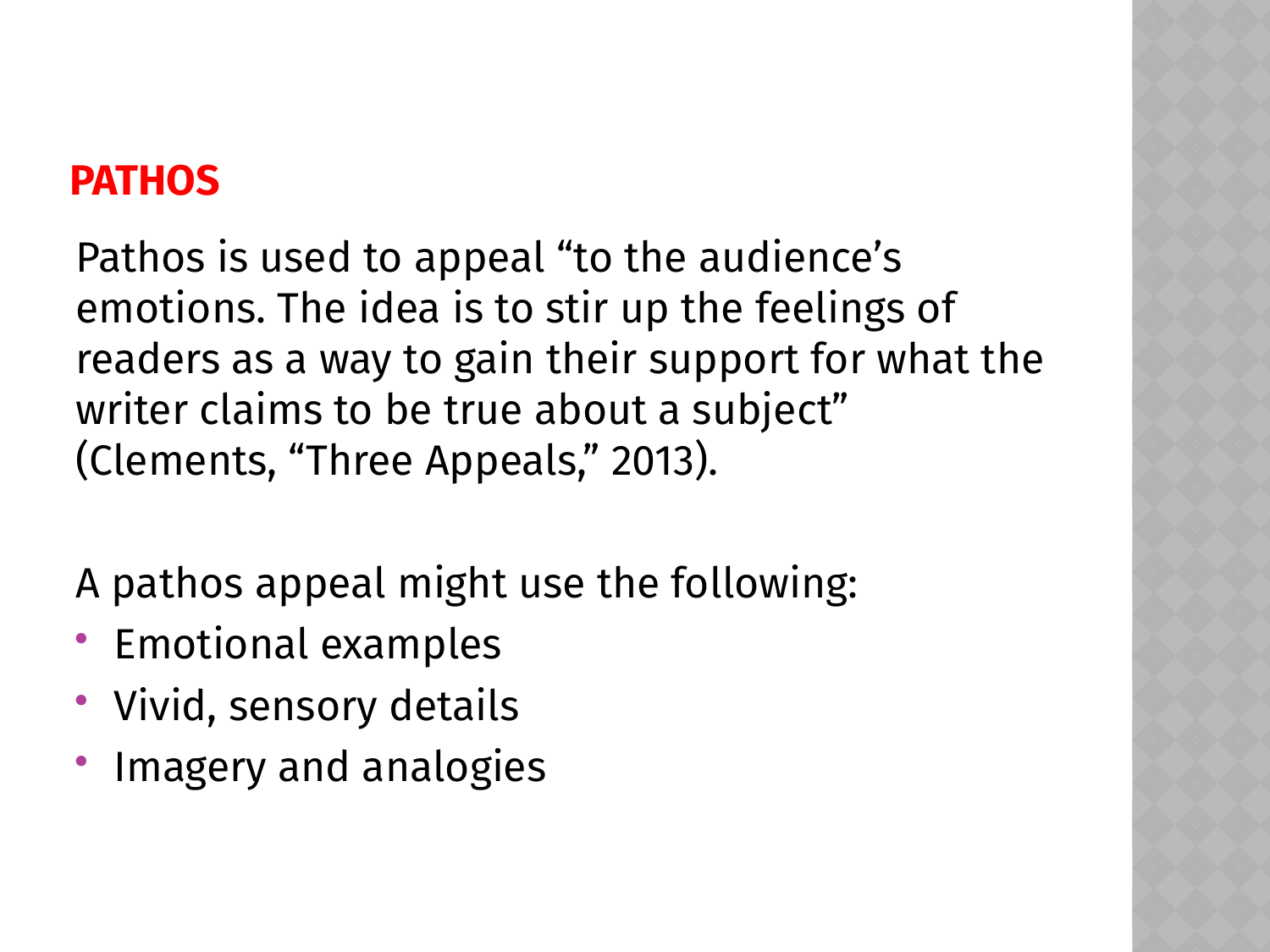

# Pathos
Pathos is used to appeal “to the audience’s emotions. The idea is to stir up the feelings of readers as a way to gain their support for what the writer claims to be true about a subject” (Clements, “Three Appeals,” 2013).

A pathos appeal might use the following:
Emotional examples
Vivid, sensory details
Imagery and analogies